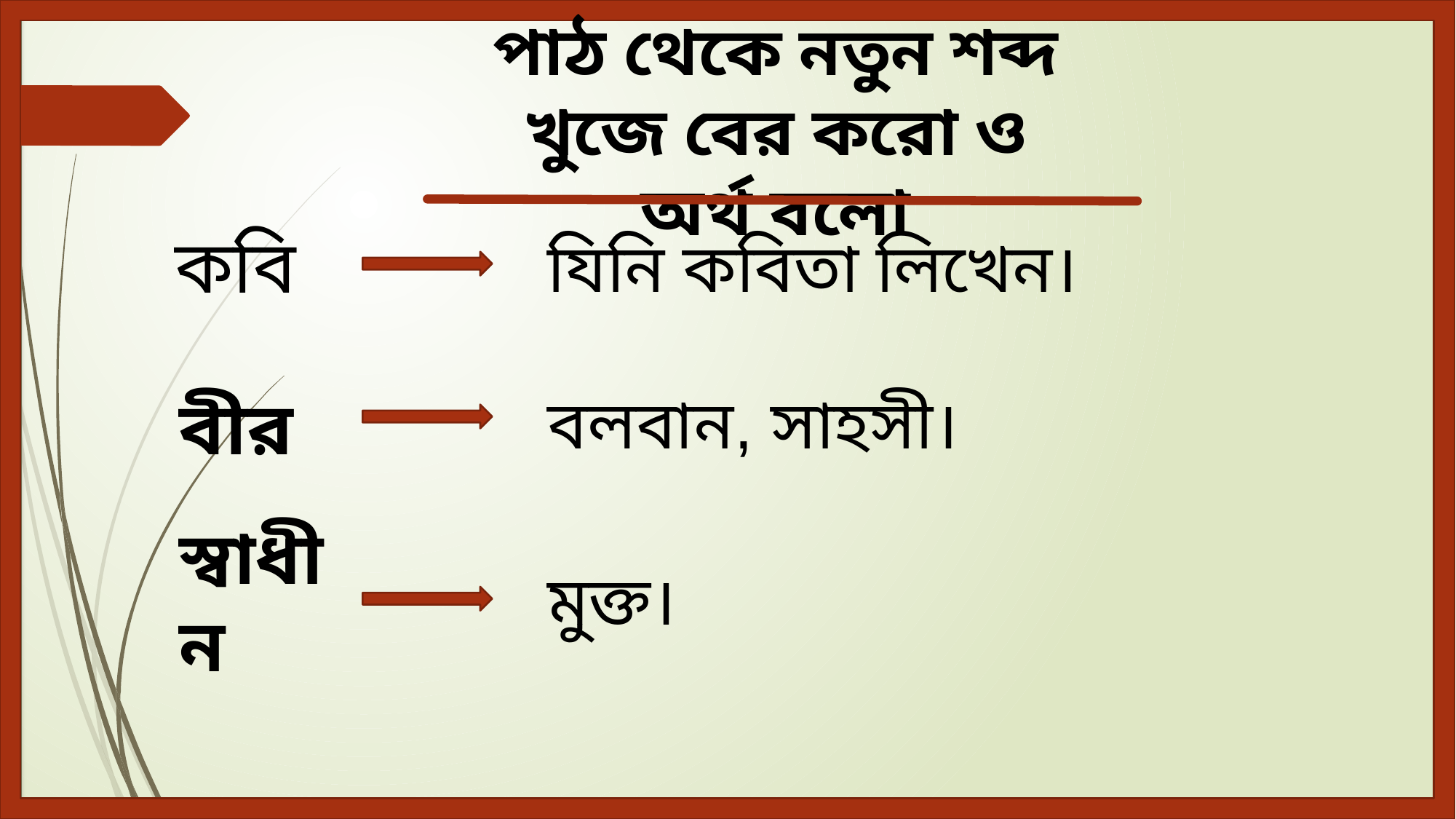

পাঠ থেকে নতুন শব্দ খুজে বের করো ও অর্থ বলো
কবি
যিনি কবিতা লিখেন।

বীর
বলবান, সাহসী।

স্বাধীন
মুক্ত।